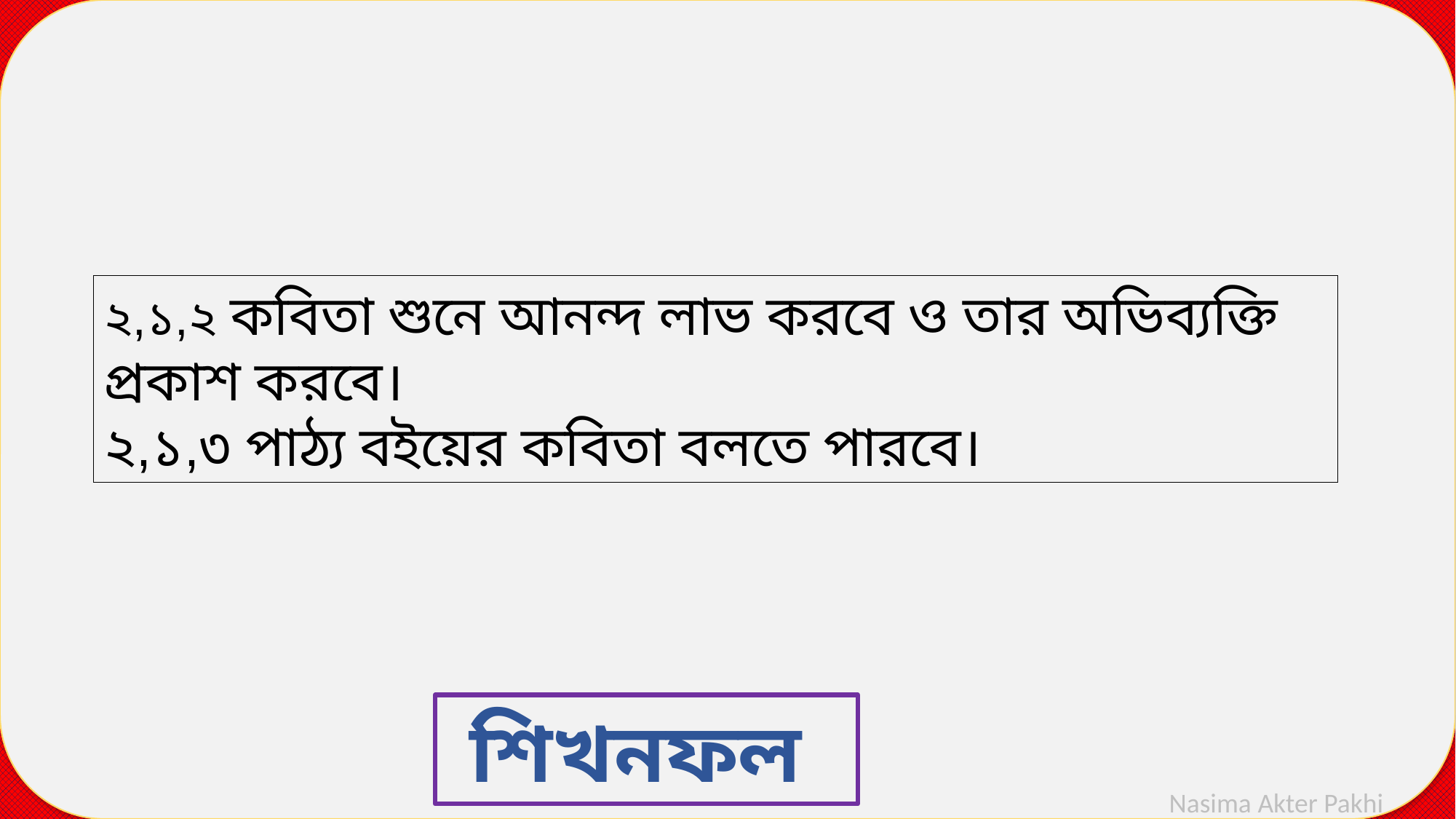

২,১,২ কবিতা শুনে আনন্দ লাভ করবে ও তার অভিব্যক্তি প্রকাশ করবে।
২,১,৩ পাঠ্য বইয়ের কবিতা বলতে পারবে।
শিখনফল